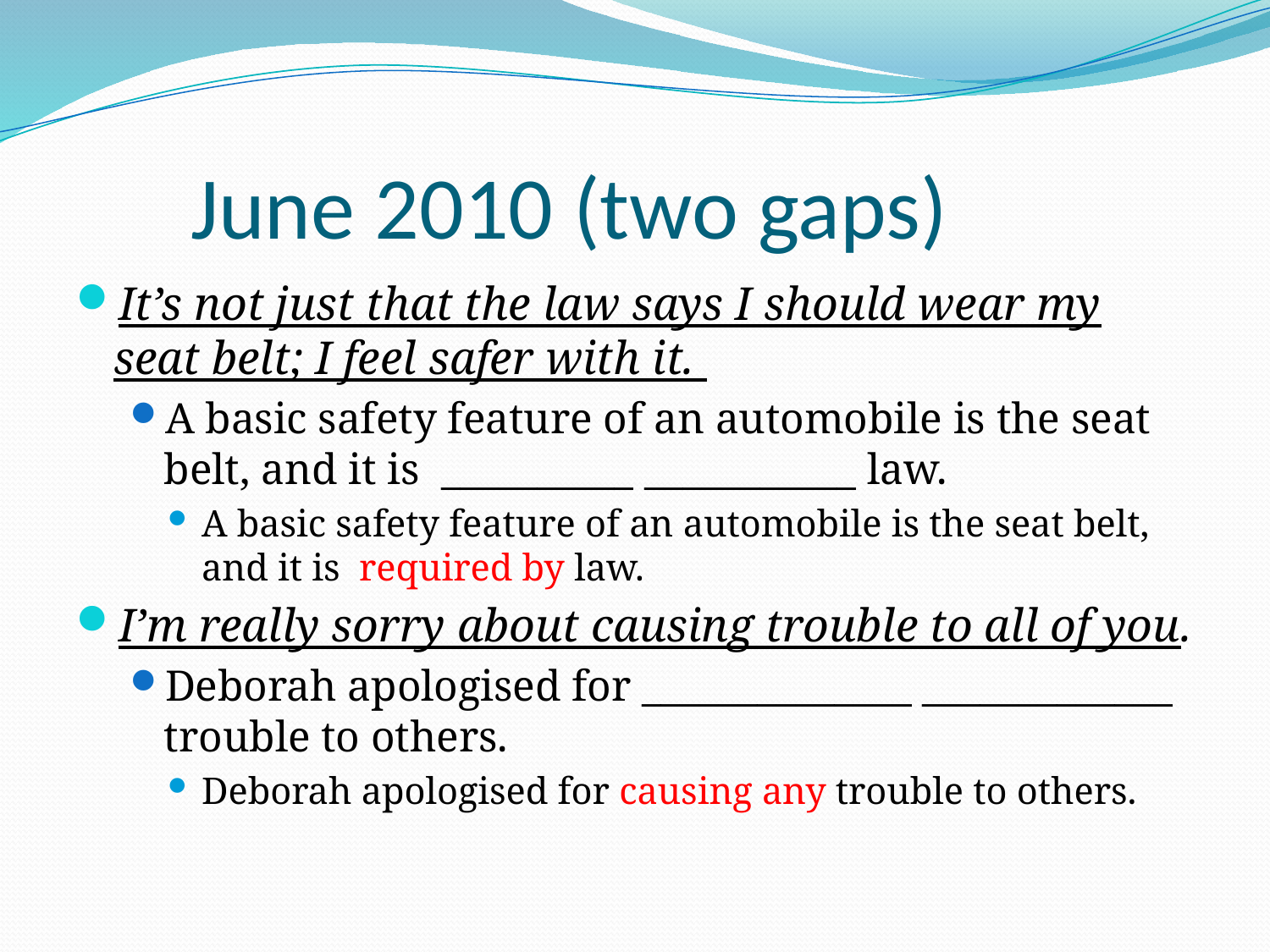

# June 2010 (two gaps)
It’s not just that the law says I should wear my seat belt; I feel safer with it.
A basic safety feature of an automobile is the seat belt, and it is  __________ ___________ law.
A basic safety feature of an automobile is the seat belt, and it is  required by law.
I’m really sorry about causing trouble to all of you.
Deborah apologised for ______________ _____________ trouble to others.
Deborah apologised for causing any trouble to others.